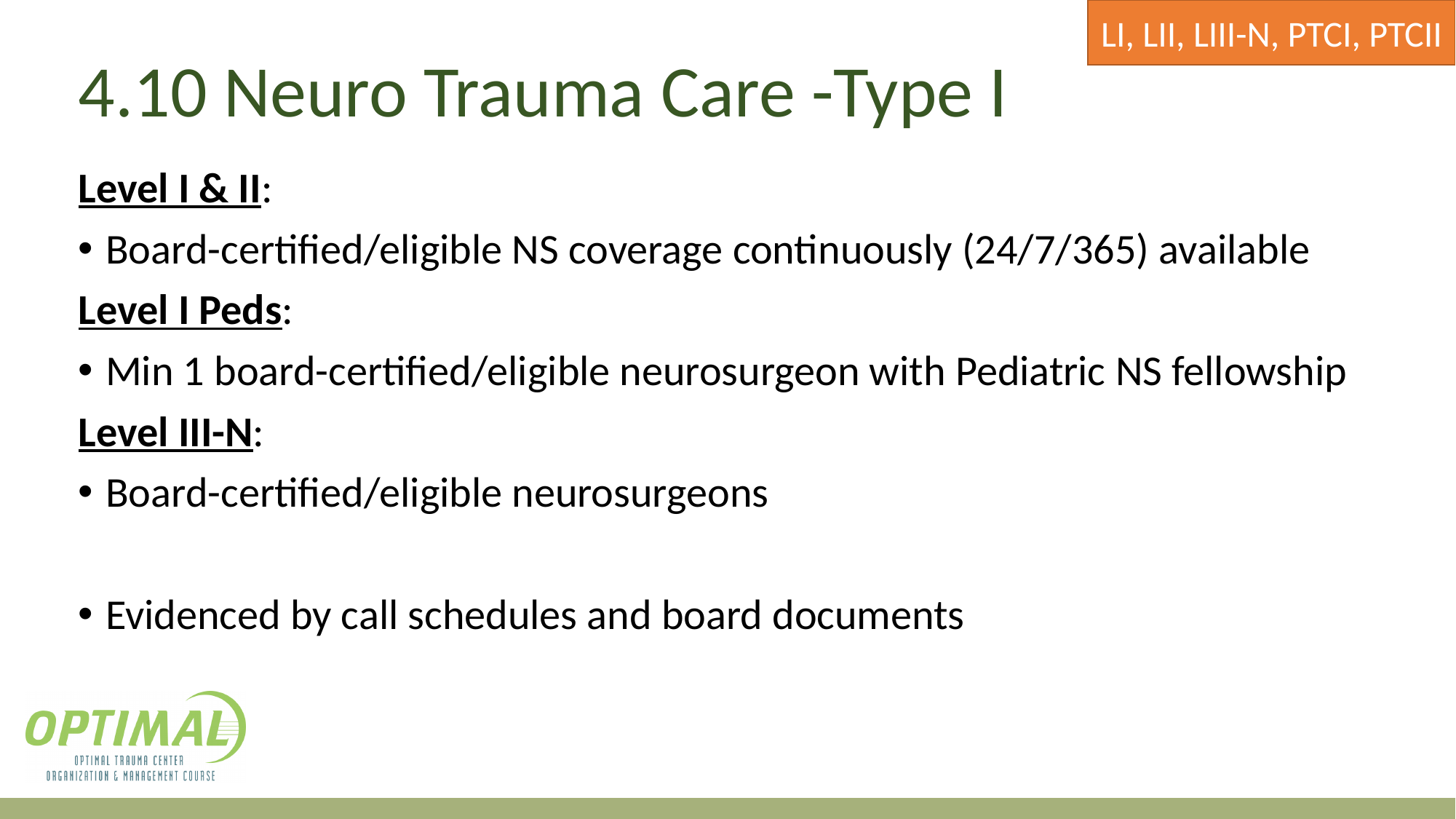

LI, LII, LIII-N, PTCI, PTCII
# 4.10 Neuro Trauma Care -Type I
Level I & II:
Board-certified/eligible NS coverage continuously (24/7/365) available
Level I Peds:
Min 1 board-certified/eligible neurosurgeon with Pediatric NS fellowship
Level III-N:
Board-certified/eligible neurosurgeons

Evidenced by call schedules and board documents